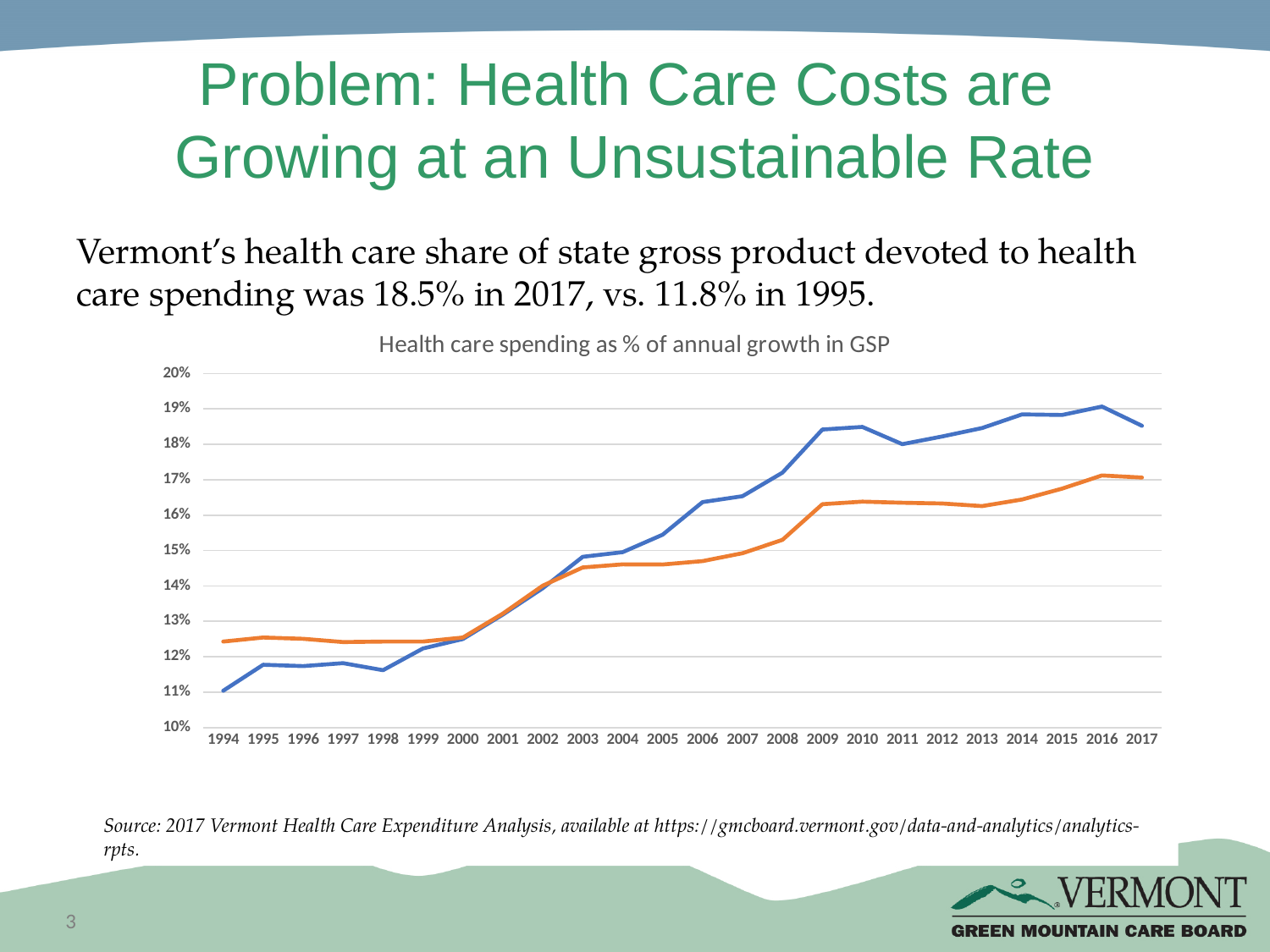

# Problem: Health Care Costs are Growing at an Unsustainable Rate
Vermont’s health care share of state gross product devoted to health care spending was 18.5% in 2017, vs. 11.8% in 1995.

### Chart: Health care spending as % of annual growth in GSP

| Category | VT | US |
|---|---|---|
| 1994 | 0.11039687949945756 | 0.12428642002415195 |
| 1995 | 0.11774043762641266 | 0.12542377318481093 |
| 1996 | 0.11736055306269284 | 0.12505728902156543 |
| 1997 | 0.11818032570712733 | 0.12413728781943666 |
| 1998 | 0.1162002626805929 | 0.12427726530432097 |
| 1999 | 0.12232909220026039 | 0.12429003083887982 |
| 2000 | 0.12499809575625681 | 0.12542551427484566 |
| 2001 | 0.13189862301896596 | 0.13218923056568826 |
| 2002 | 0.1393546368900149 | 0.1400735159650342 |
| 2003 | 0.14823814926900597 | 0.1452147806810843 |
| 2004 | 0.14955248976571806 | 0.14609823395039995 |
| 2005 | 0.1544764403814463 | 0.1460580212632128 |
| 2006 | 0.16369181313260855 | 0.14702561058590186 |
| 2007 | 0.16535805698647793 | 0.1492537313432836 |
| 2008 | 0.17200141359406293 | 0.1530164210755261 |
| 2009 | 0.18419030830101416 | 0.16309892102512993 |
| 2010 | 0.1849135658769194 | 0.16381294148251413 |
| 2011 | 0.18004968203497593 | 0.16350546240654718 |
| 2012 | 0.18222590884908638 | 0.16329567203803175 |
| 2013 | 0.18461232162752067 | 0.16256277964122512 |
| 2014 | 0.18845803454819243 | 0.16443039202817078 |
| 2015 | 0.18828930371623095 | 0.16748722508548627 |
| 2016 | 0.19067561271056074 | 0.1712121536093055 |
| 2017 | 0.1852433501478496 | 0.17061492194155622 |
Source: 2017 Vermont Health Care Expenditure Analysis, available at https://gmcboard.vermont.gov/data-and-analytics/analytics-rpts.